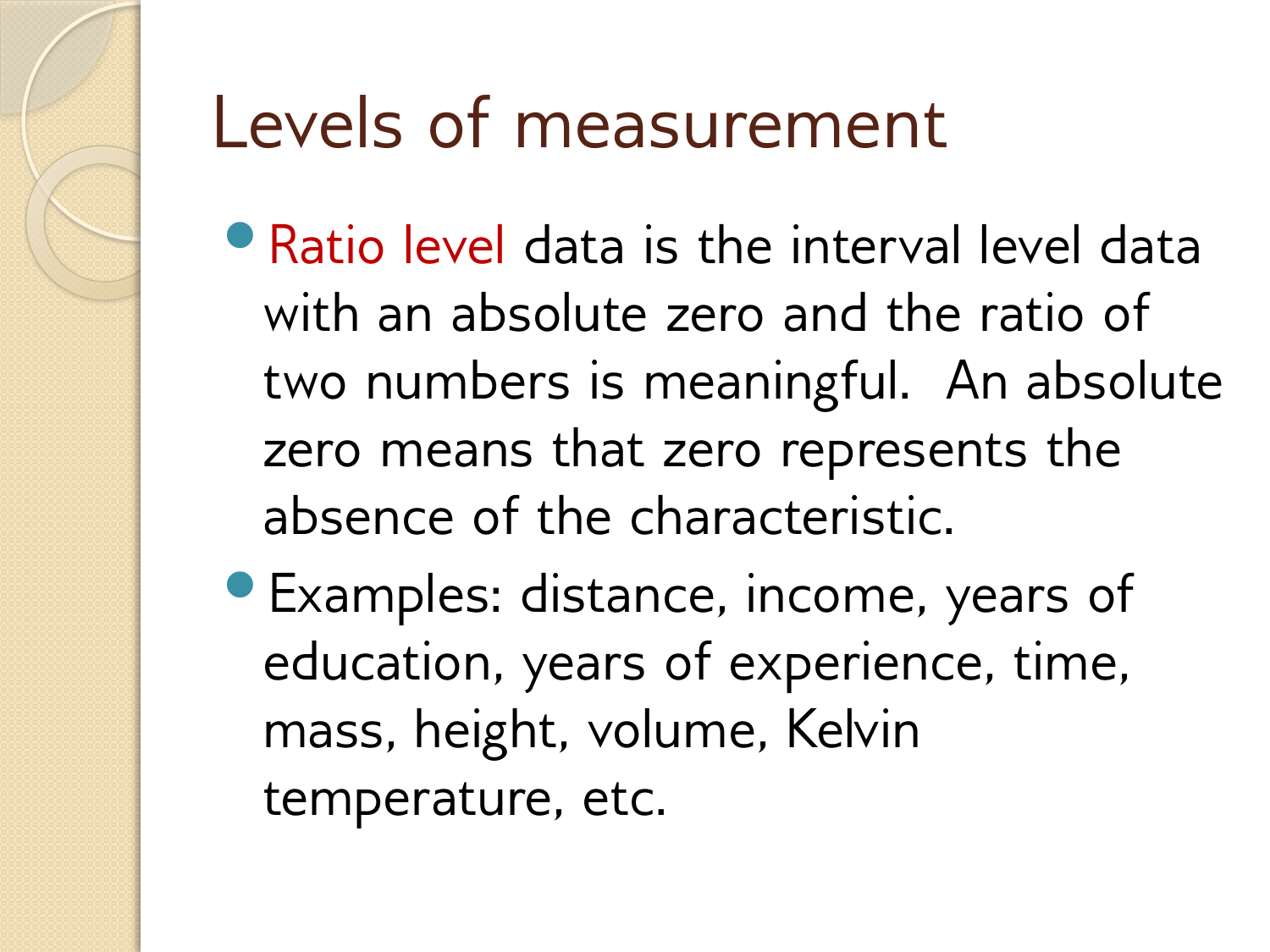

# Levels of measurement
Ratio level data is the interval level data with an absolute zero and the ratio of two numbers is meaningful.  An absolute zero means that zero represents the absence of the characteristic.
Examples: distance, income, years of education, years of experience, time, mass, height, volume, Kelvin temperature, etc.